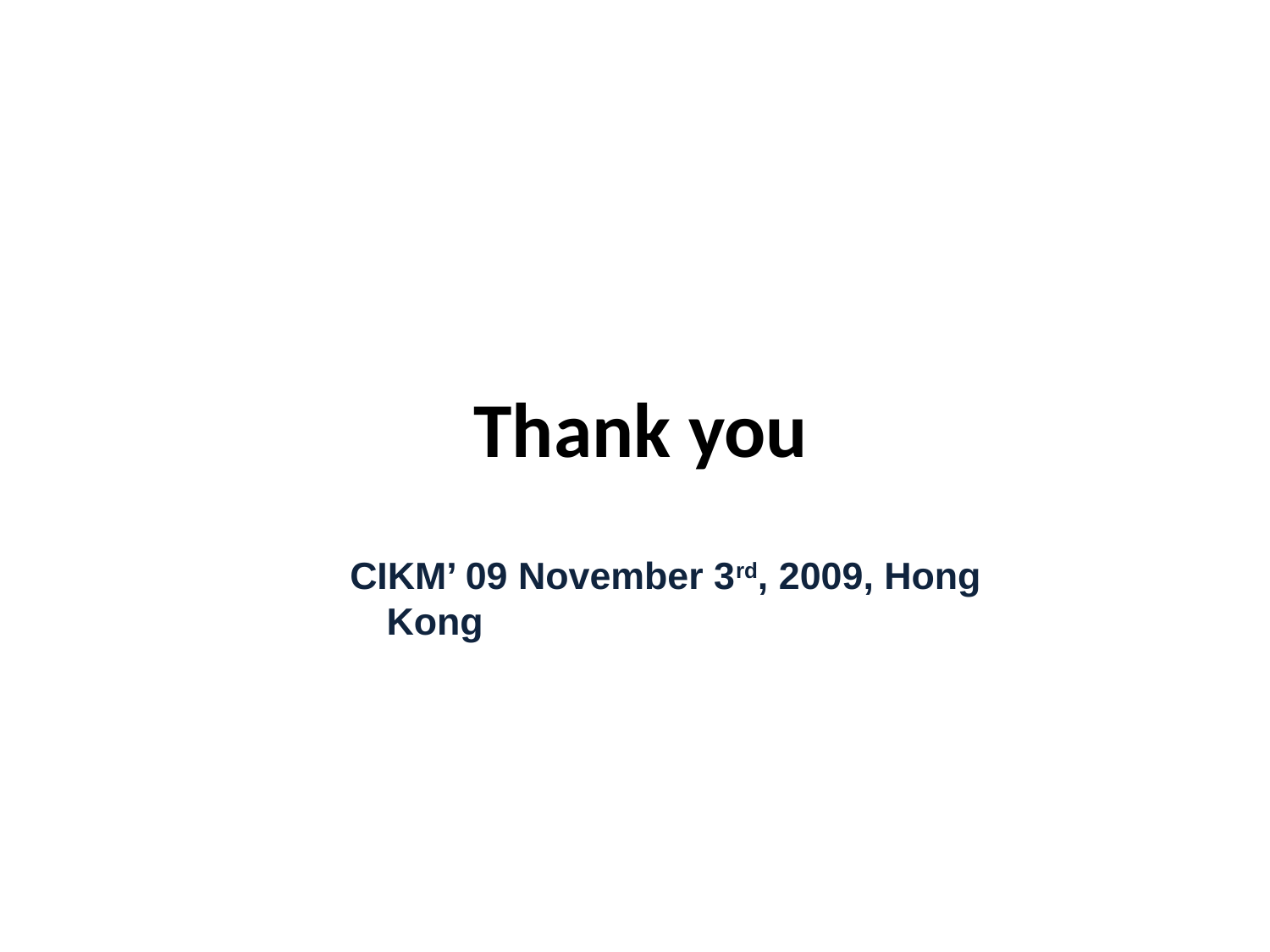

# Thank you
CIKM’ 09 November 3rd, 2009, Hong Kong